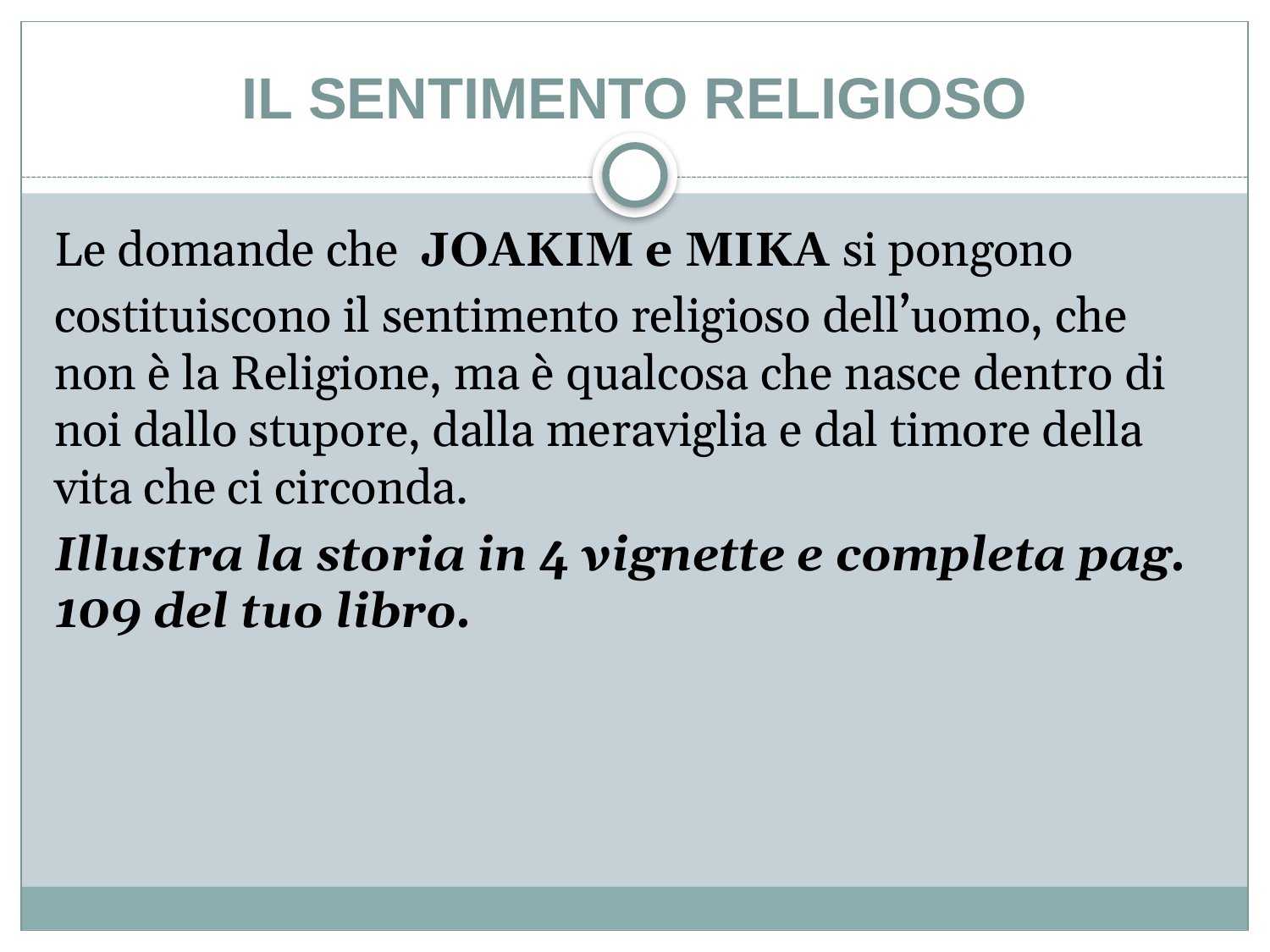

# IL SENTIMENTO RELIGIOSO
Le domande che  JOAKIM e MIKA si pongono
costituiscono il sentimento religioso dell’uomo, che non è la Religione, ma è qualcosa che nasce dentro di noi dallo stupore, dalla meraviglia e dal timore della vita che ci circonda.
Illustra la storia in 4 vignette e completa pag. 109 del tuo libro.